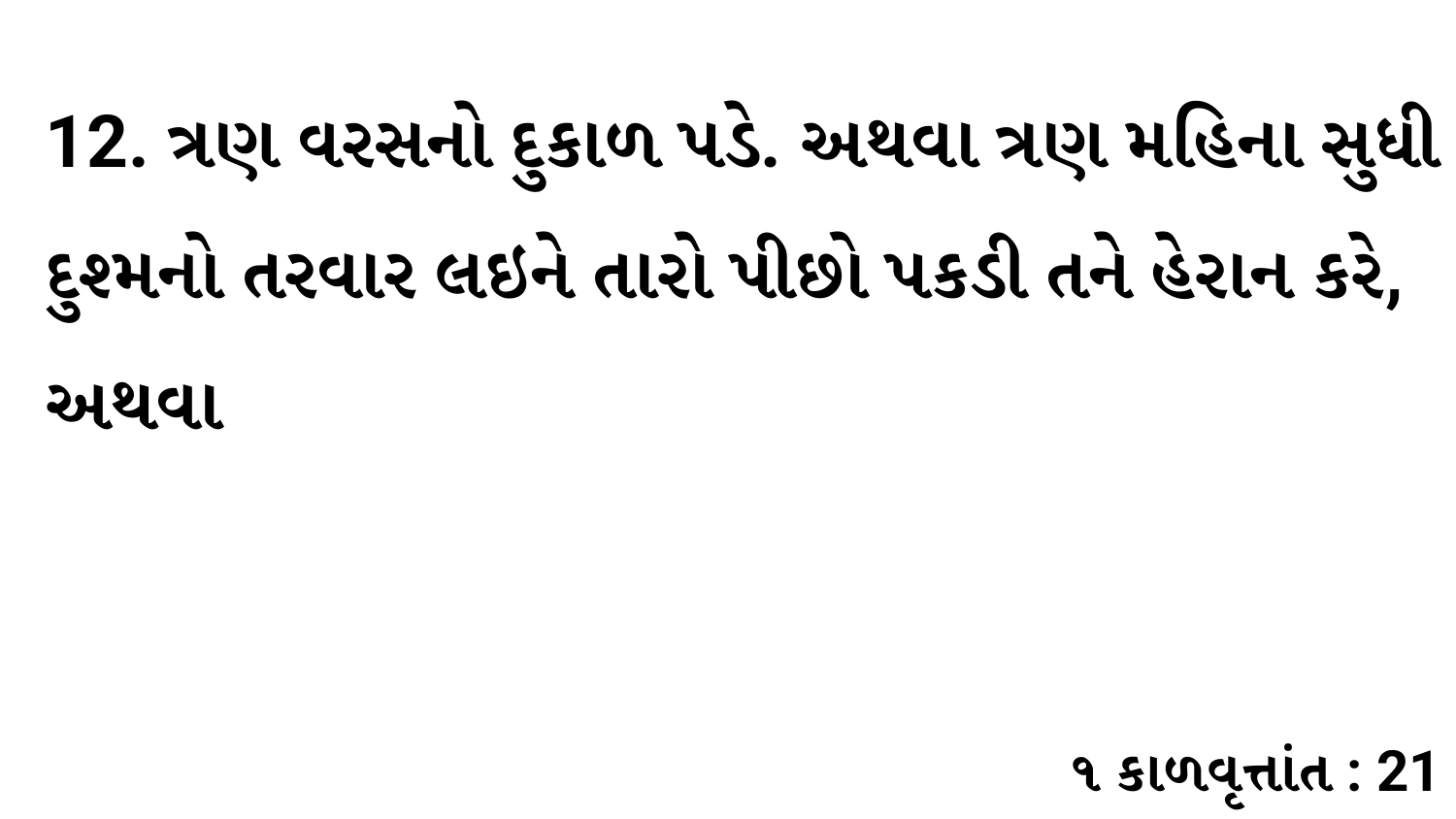

12. ત્રણ વરસનો દુકાળ પડે. અથવા ત્રણ મહિના સુધી દુશ્મનો તરવાર લઇને તારો પીછો પકડી તને હેરાન કરે, અથવા
૧ કાળવૃત્તાંત : 21